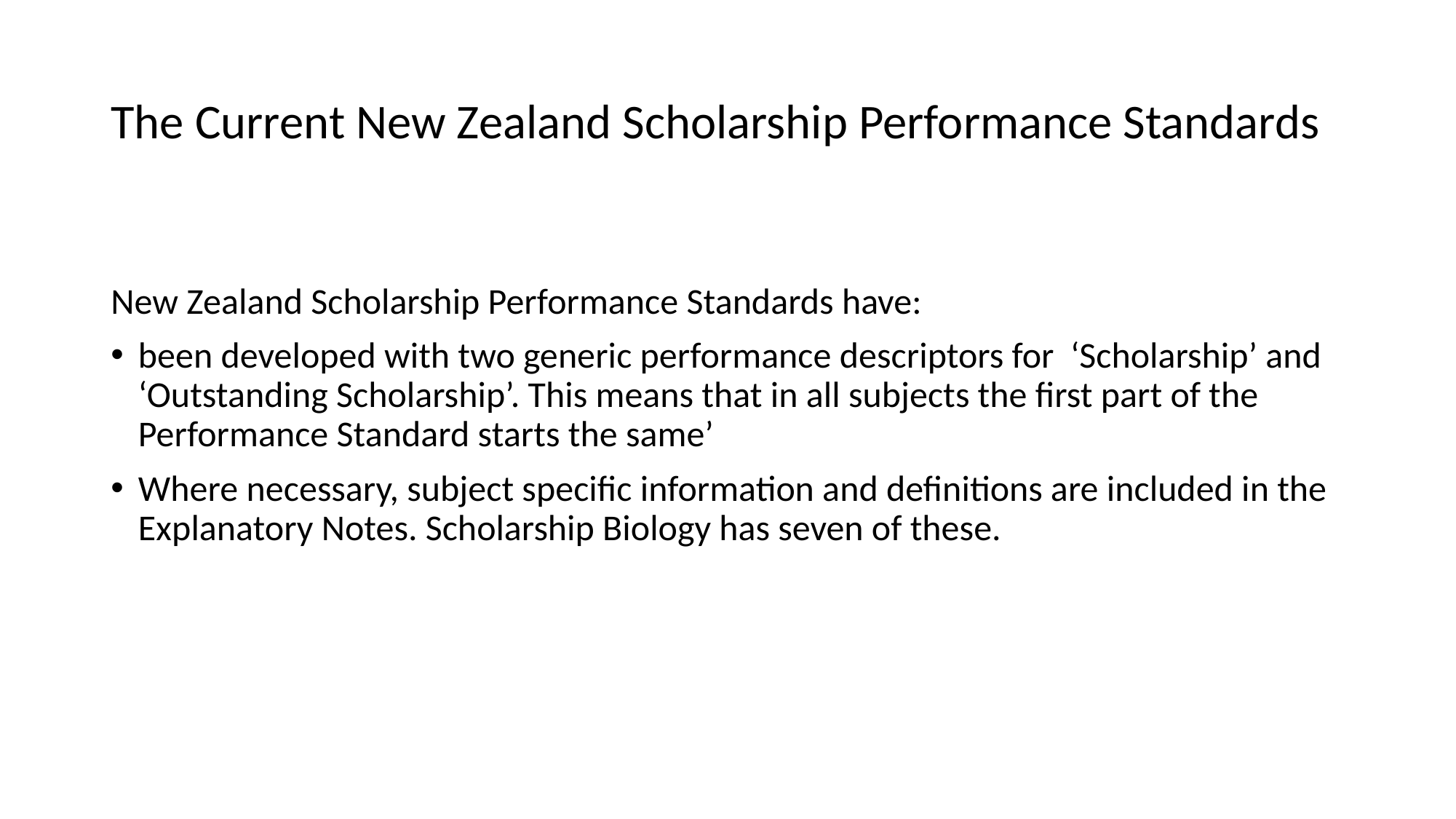

# The Current New Zealand Scholarship Performance Standards

New Zealand Scholarship Performance Standards have:
been developed with two generic performance descriptors for  ‘Scholarship’ and ‘Outstanding Scholarship’. This means that in all subjects the first part of the Performance Standard starts the same’
Where necessary, subject specific information and definitions are included in the Explanatory Notes. Scholarship Biology has seven of these.